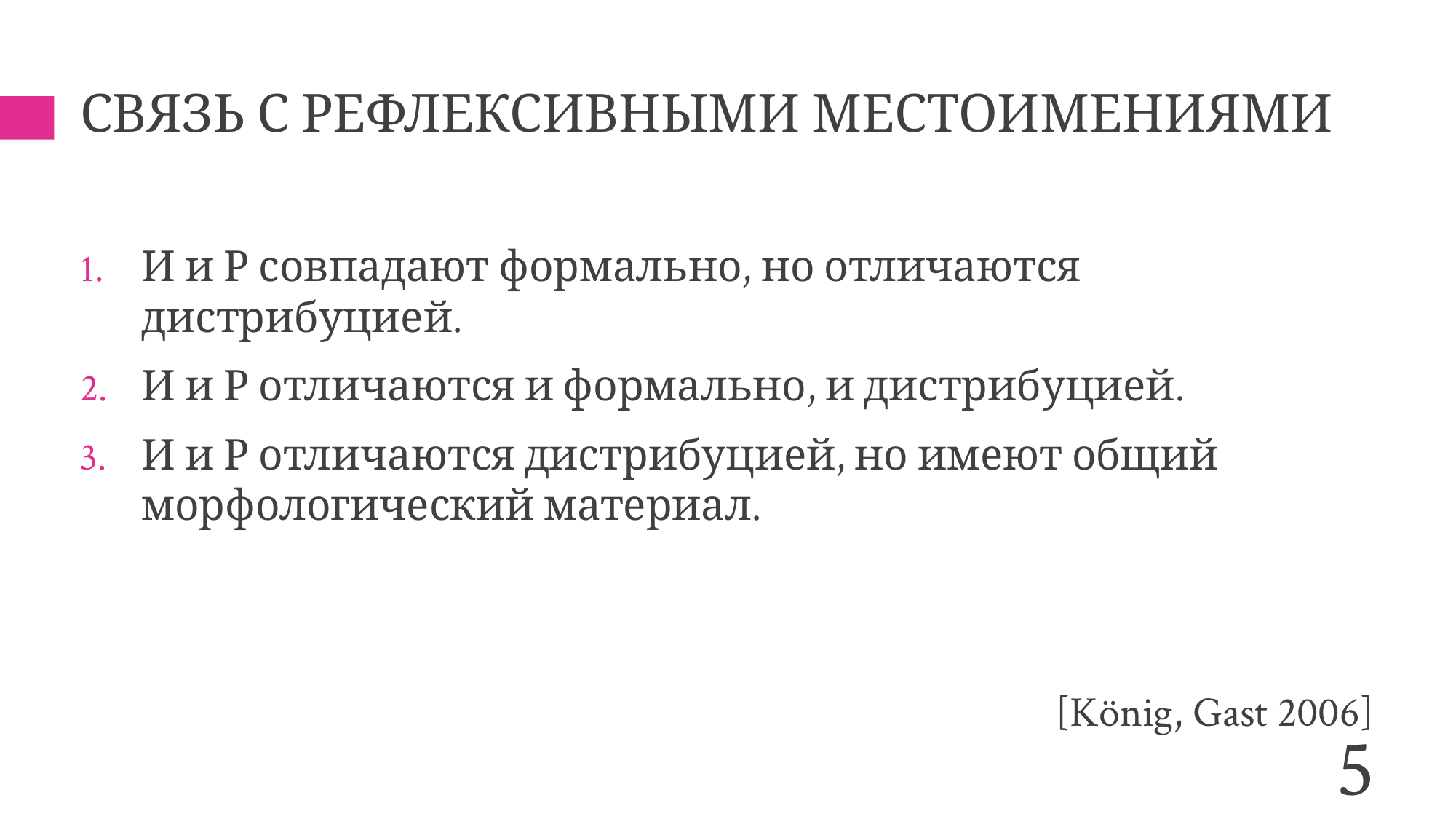

# Связь с рефлексивными местоимениями
И и Р совпадают формально, но отличаются дистрибуцией.
И и Р отличаются и формально, и дистрибуцией.
И и Р отличаются дистрибуцией, но имеют общий морфологический материал.

[König, Gast 2006]

5